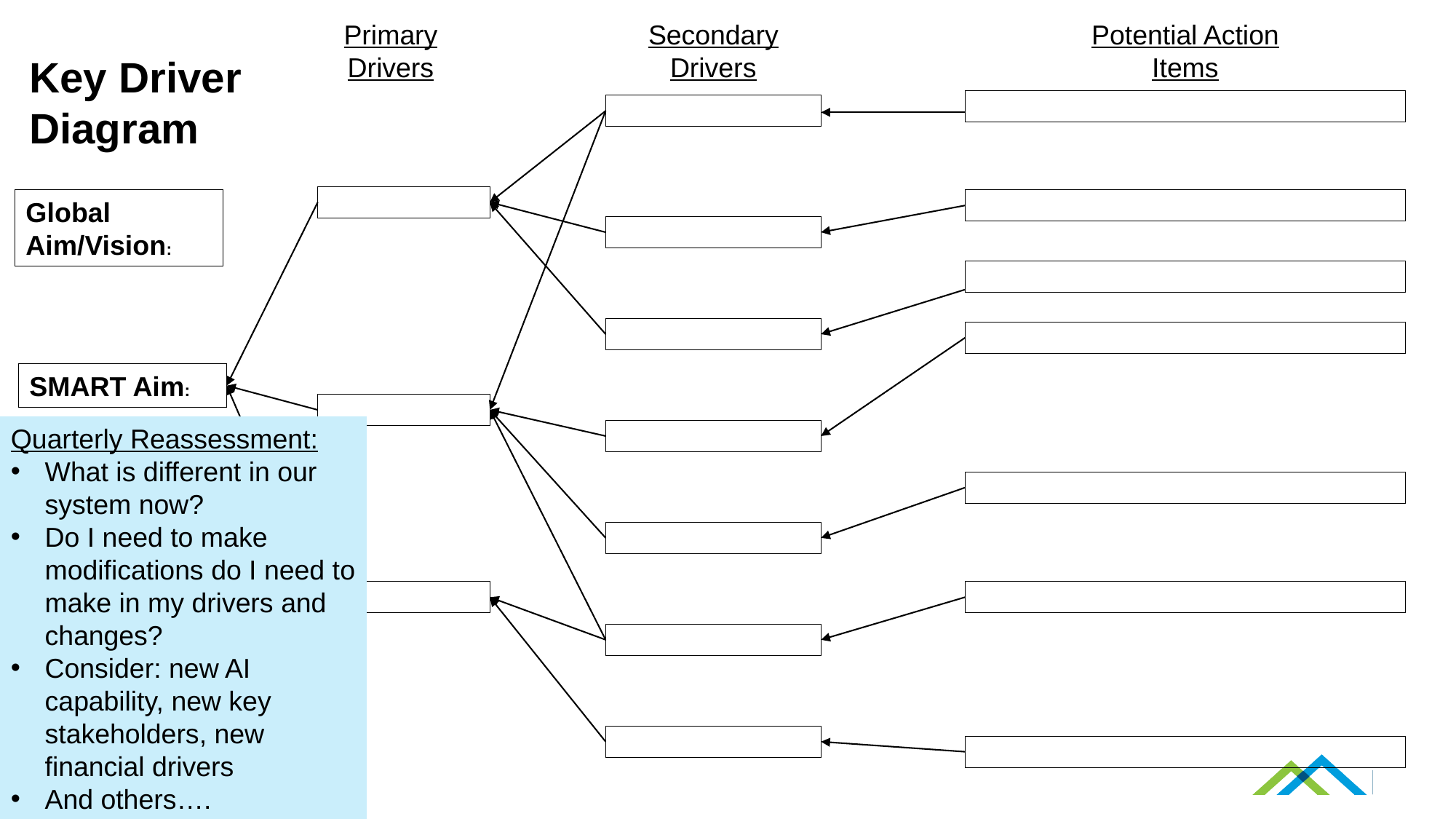

Potential Action Items
Primary Drivers
Secondary Drivers
Key Driver Diagram

Global Aim/Vision:

SMART Aim:

Quarterly Reassessment:
What is different in our system now?
Do I need to make modifications do I need to make in my drivers and changes?
Consider: new AI capability, new key stakeholders, new financial drivers
And others….